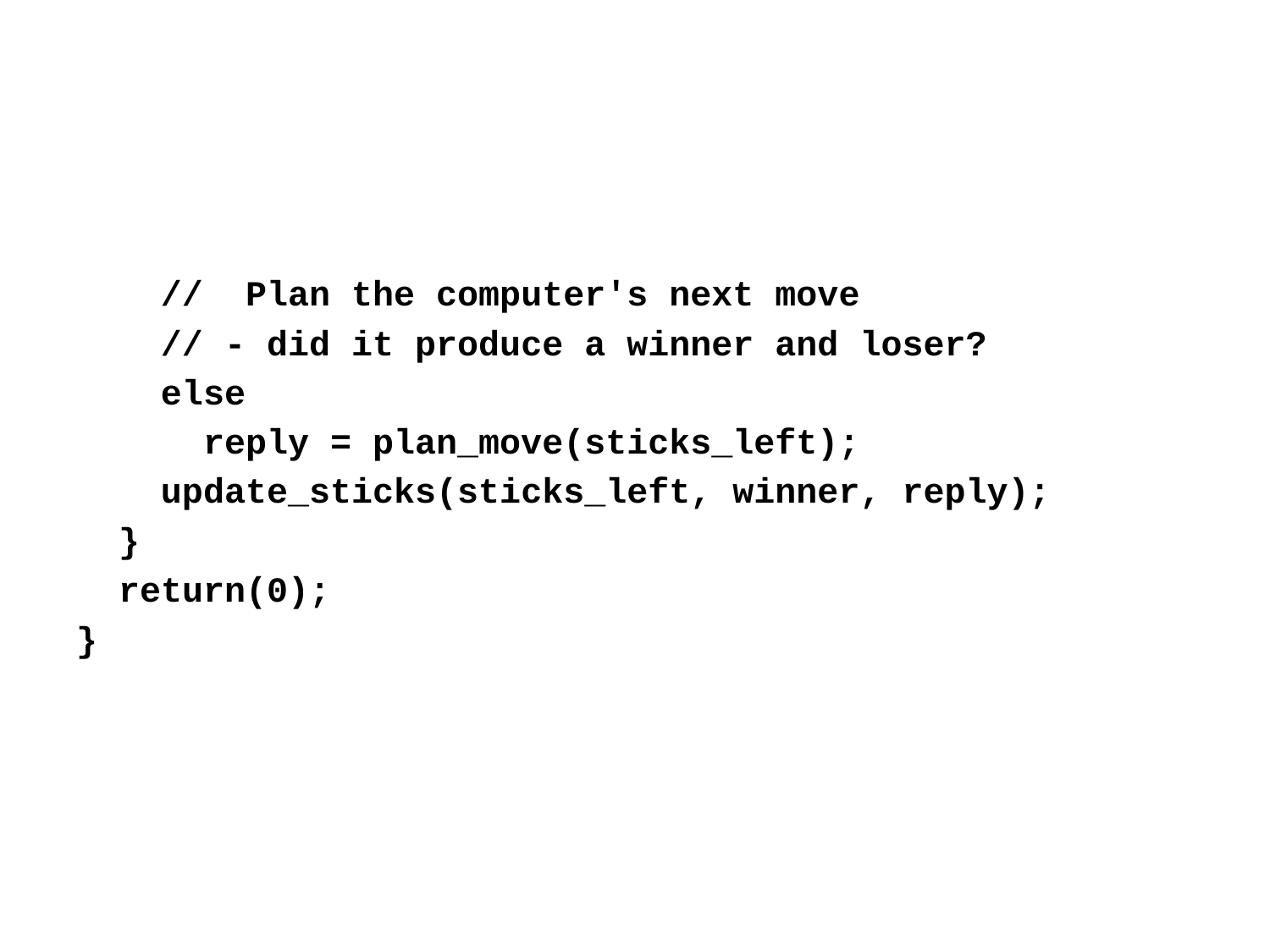

//  Plan the computer's next move
    // - did it produce a winner and loser?
    else
      reply = plan_move(sticks_left);
    update_sticks(sticks_left, winner, reply);
  }
  return(0);
}